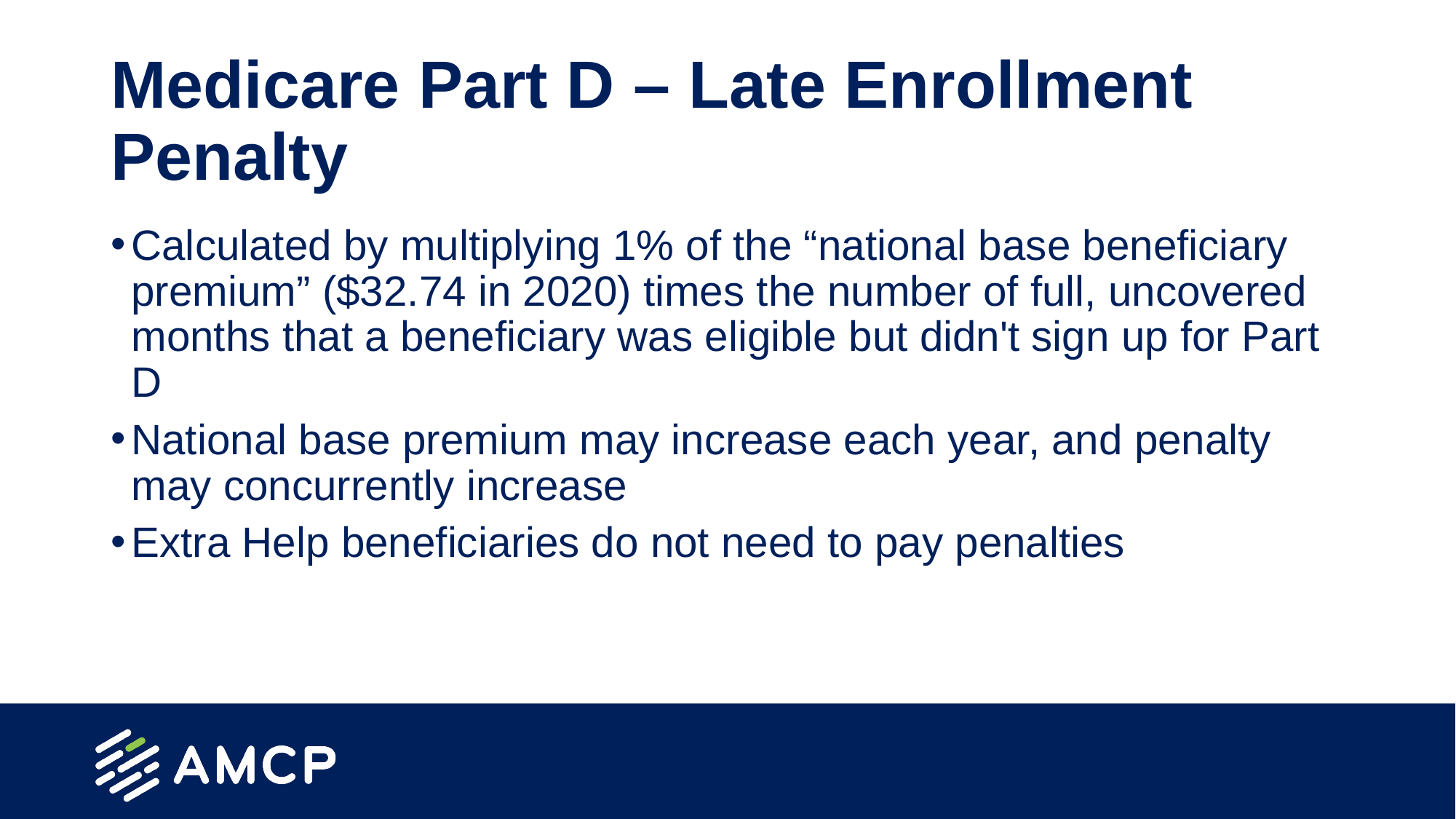

# Medicare Part D – Late Enrollment Penalty
Calculated by multiplying 1% of the “national base beneficiary premium” ($32.74 in 2020) times the number of full, uncovered months that a beneficiary was eligible but didn't sign up for Part D
National base premium may increase each year, and penalty may concurrently increase
Extra Help beneficiaries do not need to pay penalties